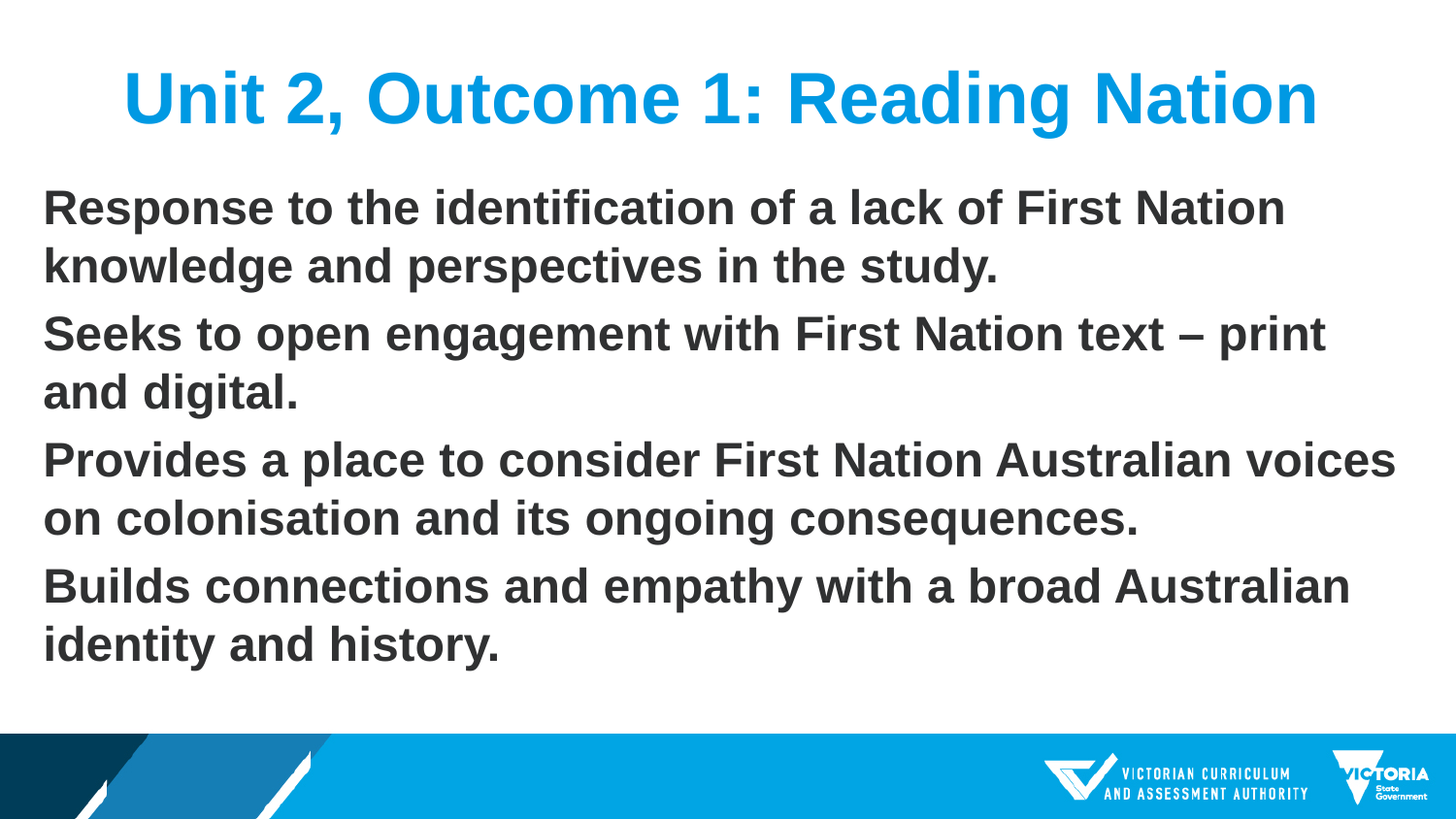

# Unit 2, Outcome 1: Reading Nation
Response to the identification of a lack of First Nation knowledge and perspectives in the study.
Seeks to open engagement with First Nation text – print and digital.
Provides a place to consider First Nation Australian voices on colonisation and its ongoing consequences.
Builds connections and empathy with a broad Australian identity and history.